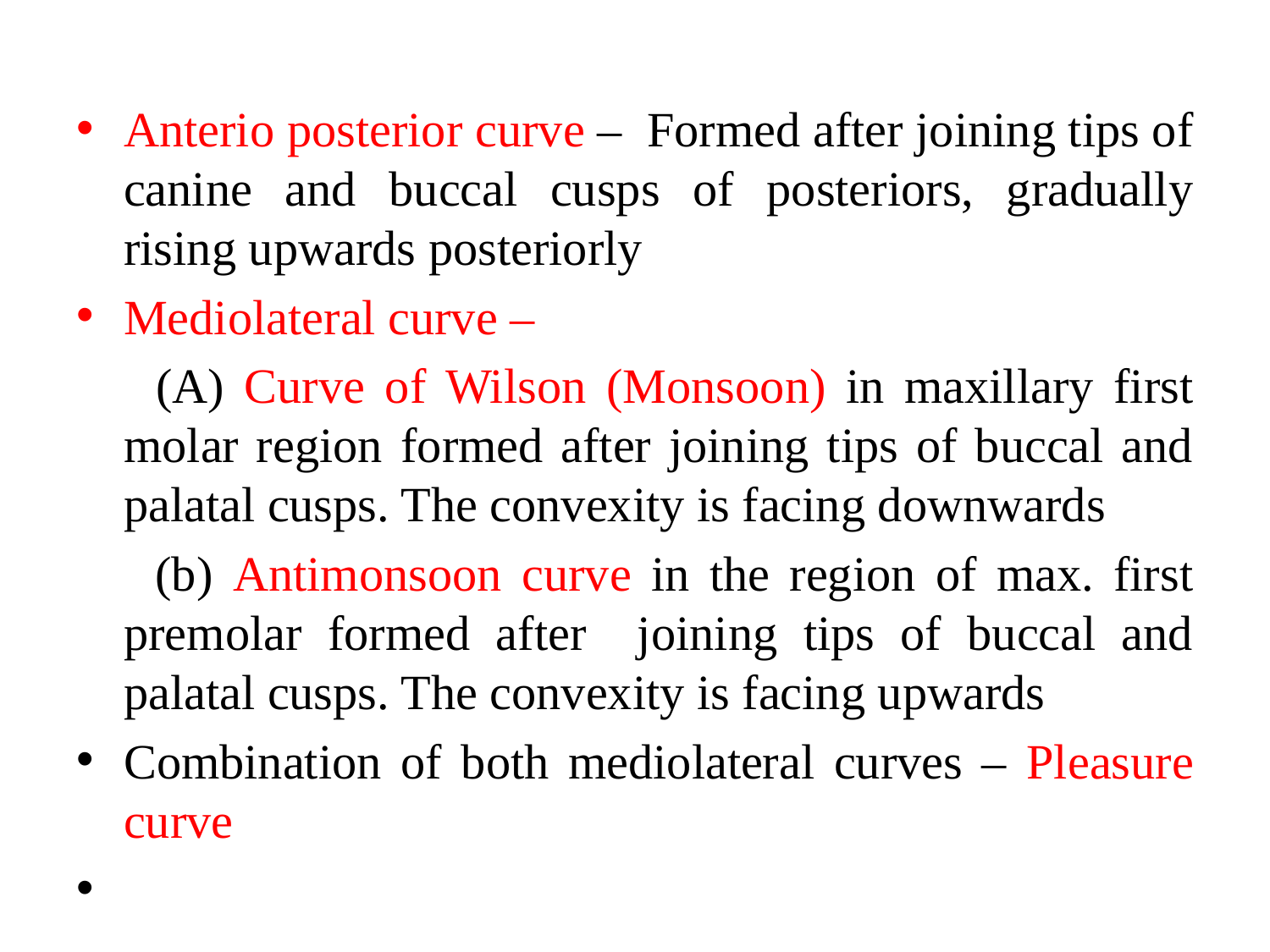

Anterio posterior curve –  Formed after joining tips of canine and buccal cusps of posteriors, gradually rising upwards posteriorly
Mediolateral curve –
    (A) Curve of Wilson (Monsoon) in maxillary first molar region formed after joining tips of buccal and palatal cusps. The convexity is facing downwards
    (b) Antimonsoon curve in the region of max. first premolar formed after  joining tips of buccal and palatal cusps. The convexity is facing upwards
Combination of both mediolateral curves – Pleasure curve